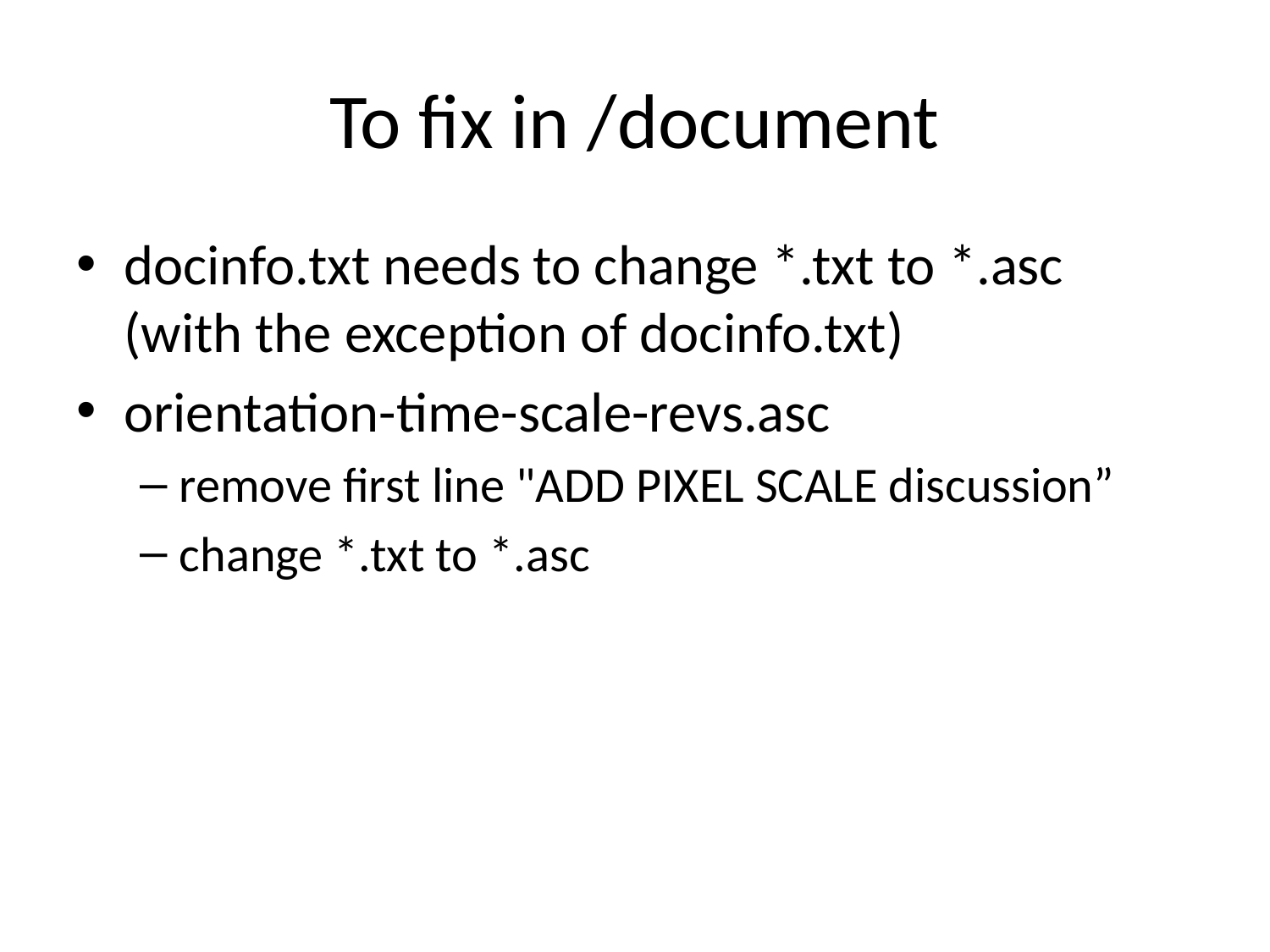

# To fix in /document
docinfo.txt needs to change *.txt to *.asc (with the exception of docinfo.txt)
orientation-time-scale-revs.asc
remove first line "ADD PIXEL SCALE discussion”
change *.txt to *.asc